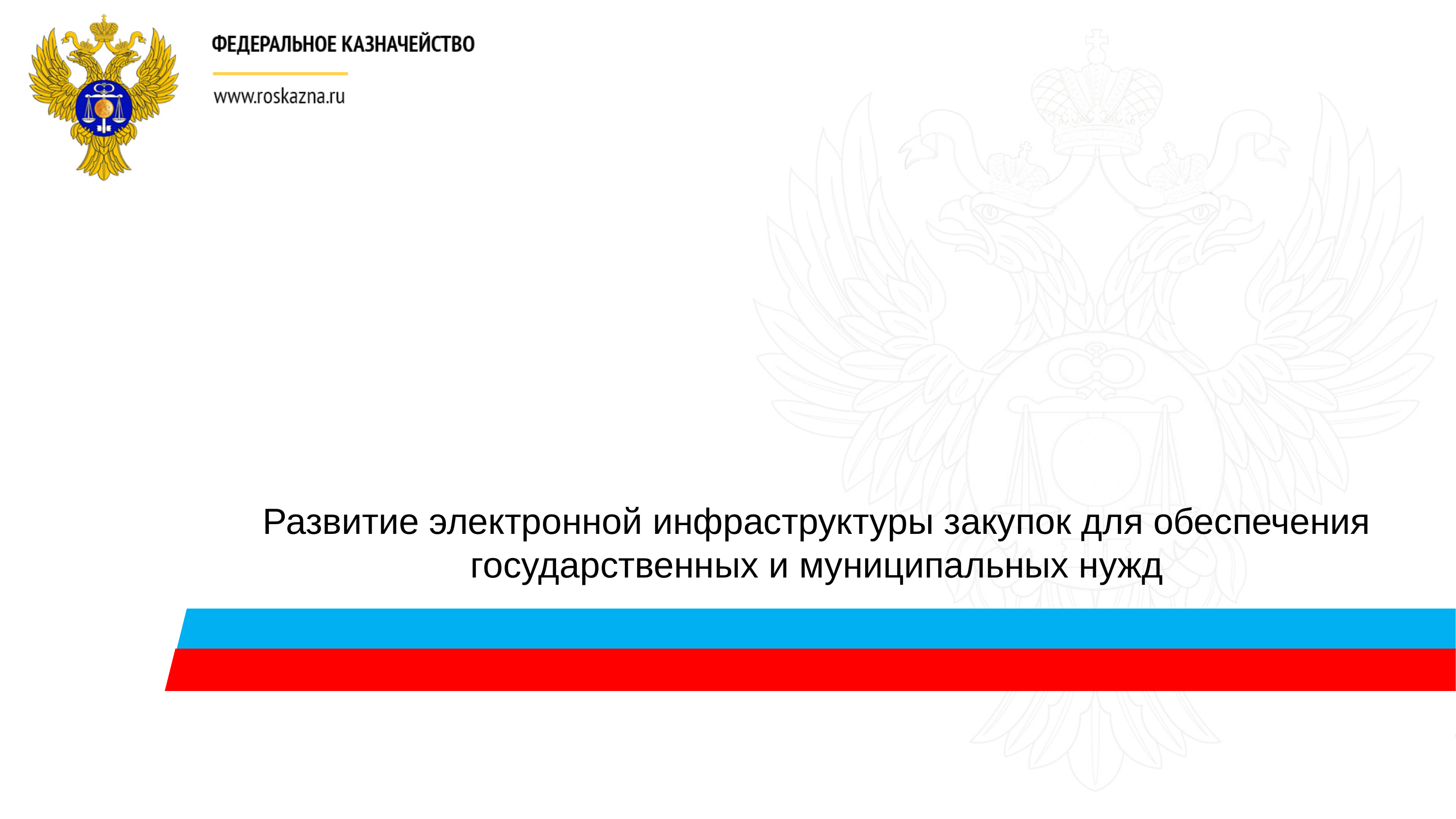

Развитие электронной инфраструктуры закупок для обеспечения государственных и муниципальных нужд